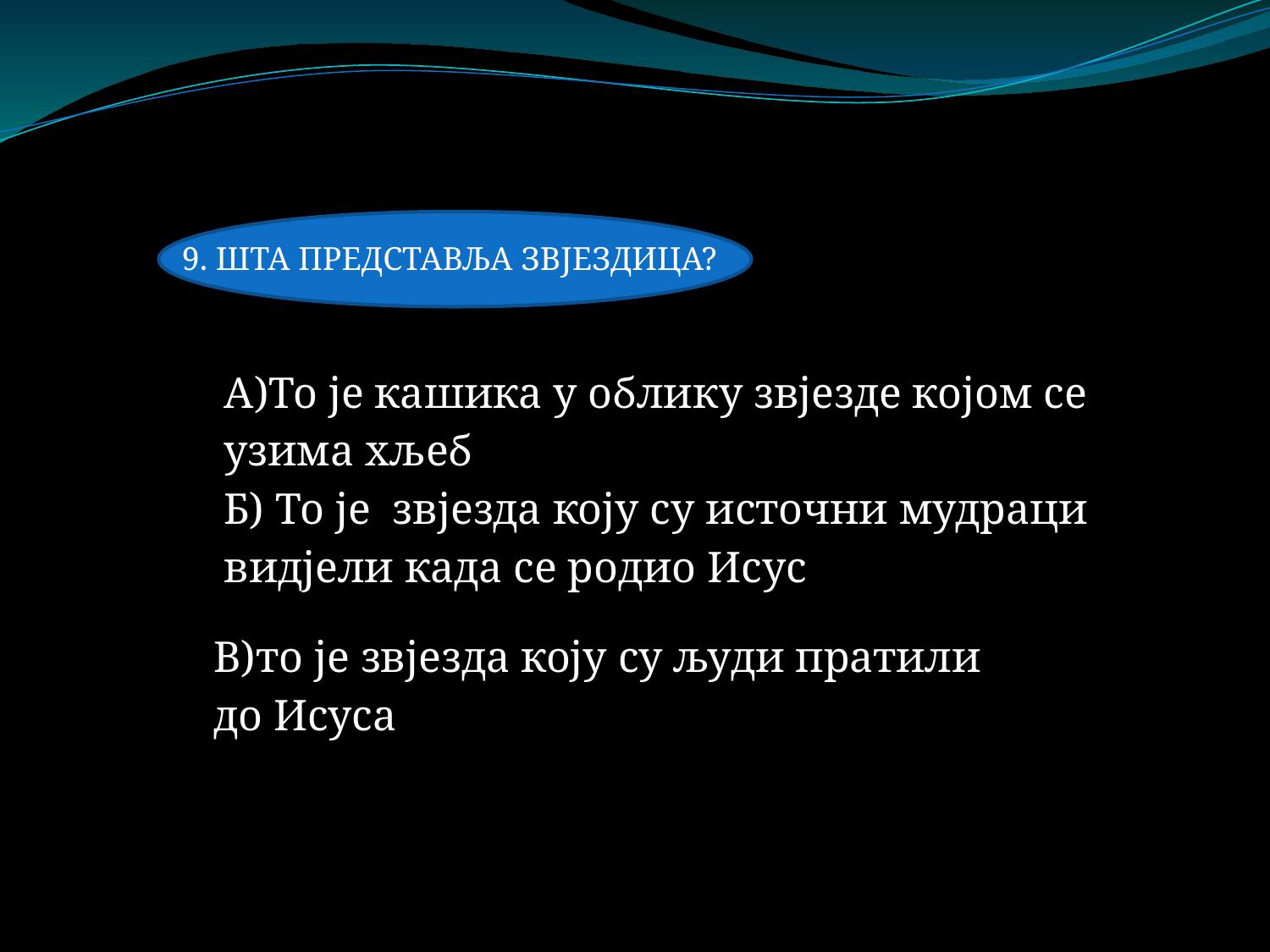

9. ШТА ПРЕДСТАВЉА ЗВЈЕЗДИЦА?
А)То је кашика у облику звјезде којом се узима хљеб
Б) То је  звјезда коју су источни мудраци видјели када се родио Исус
В)то је звјезда коју су људи пратили до Исуса